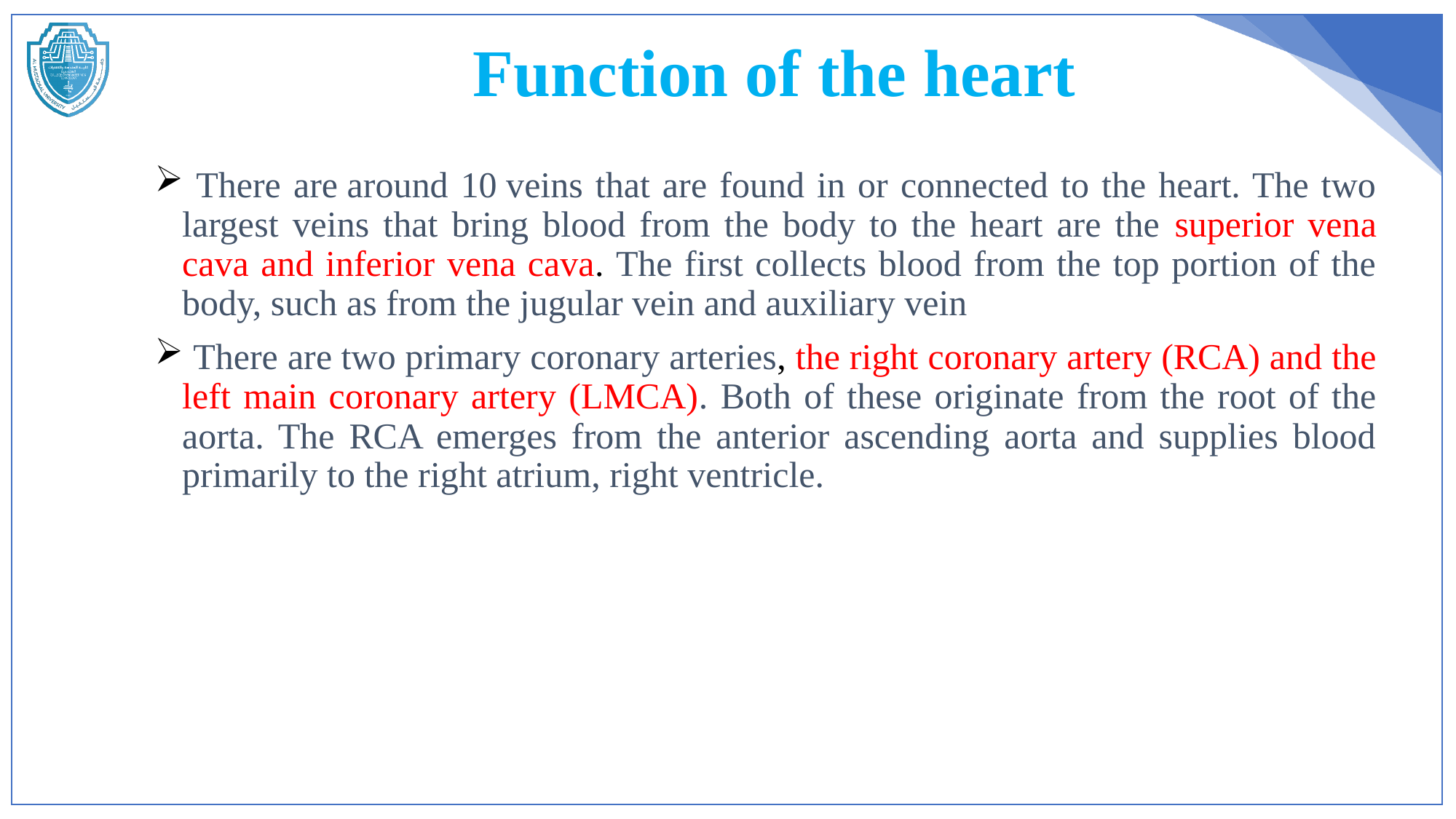

# Function of the heart
 There are around 10 veins that are found in or connected to the heart. The two largest veins that bring blood from the body to the heart are the superior vena cava and inferior vena cava. The first collects blood from the top portion of the body, such as from the jugular vein and auxiliary vein
 There are two primary coronary arteries, the right coronary artery (RCA) and the left main coronary artery (LMCA). Both of these originate from the root of the aorta. The RCA emerges from the anterior ascending aorta and supplies blood primarily to the right atrium, right ventricle.